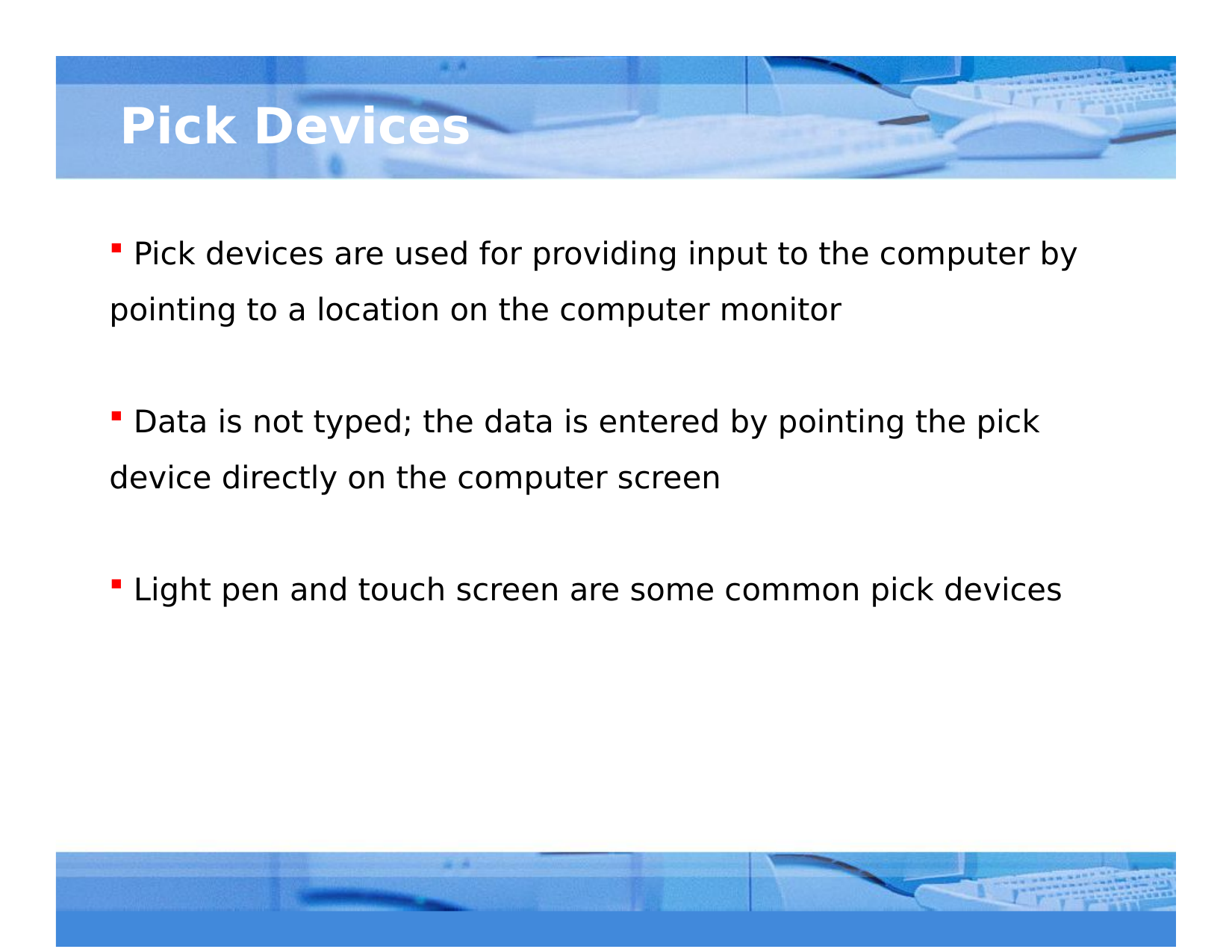

# Pick Devices
 Pick devices are used for providing input to the computer by pointing to a location on the computer monitor

 Data is not typed; the data is entered by pointing the pick device directly on the computer screen

 Light pen and touch screen are some common pick devices